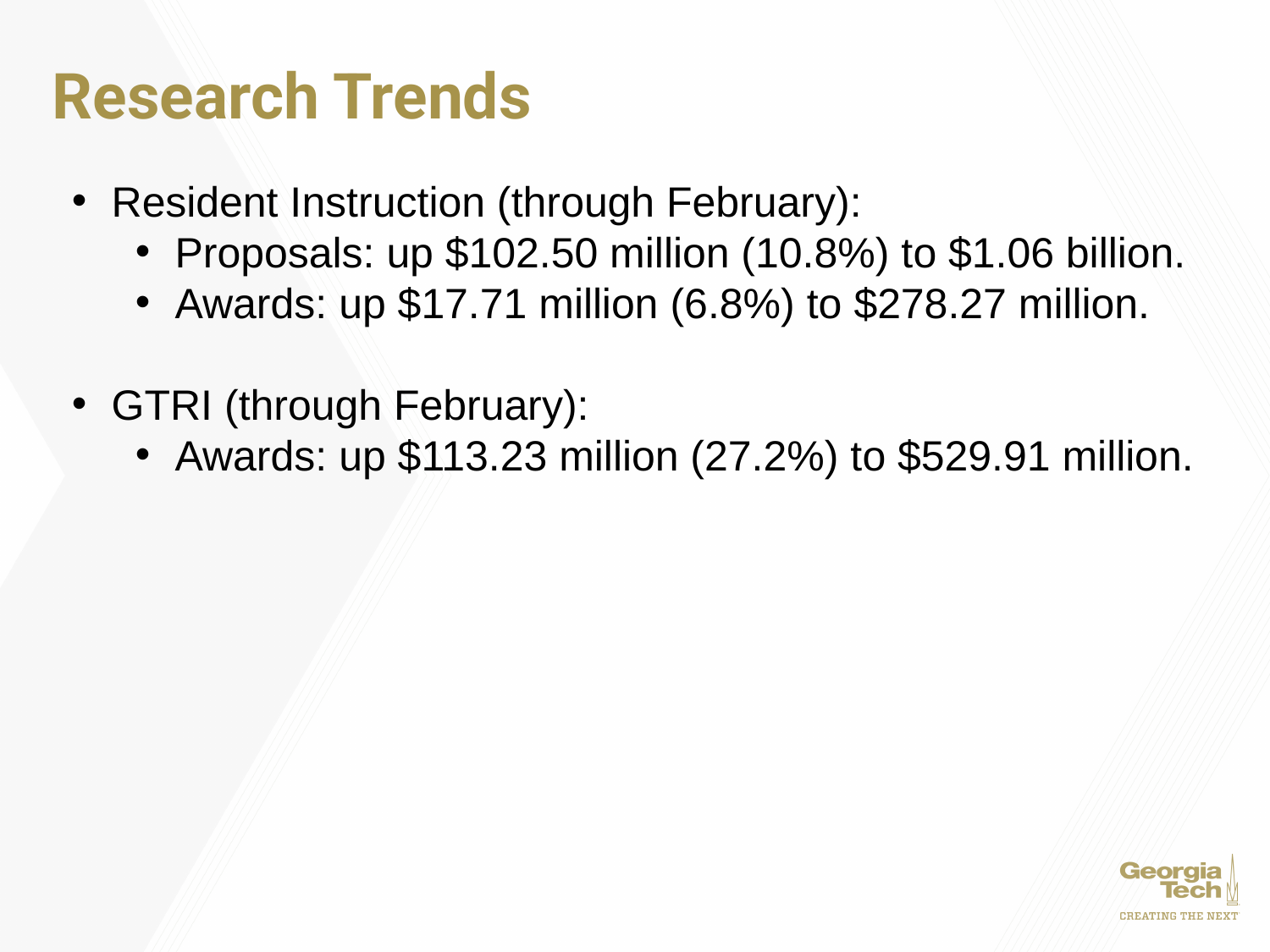

# Research Trends
Resident Instruction (through February):
Proposals: up $102.50 million (10.8%) to $1.06 billion.
Awards: up $17.71 million (6.8%) to $278.27 million.

GTRI (through February):
Awards: up $113.23 million (27.2%) to $529.91 million.